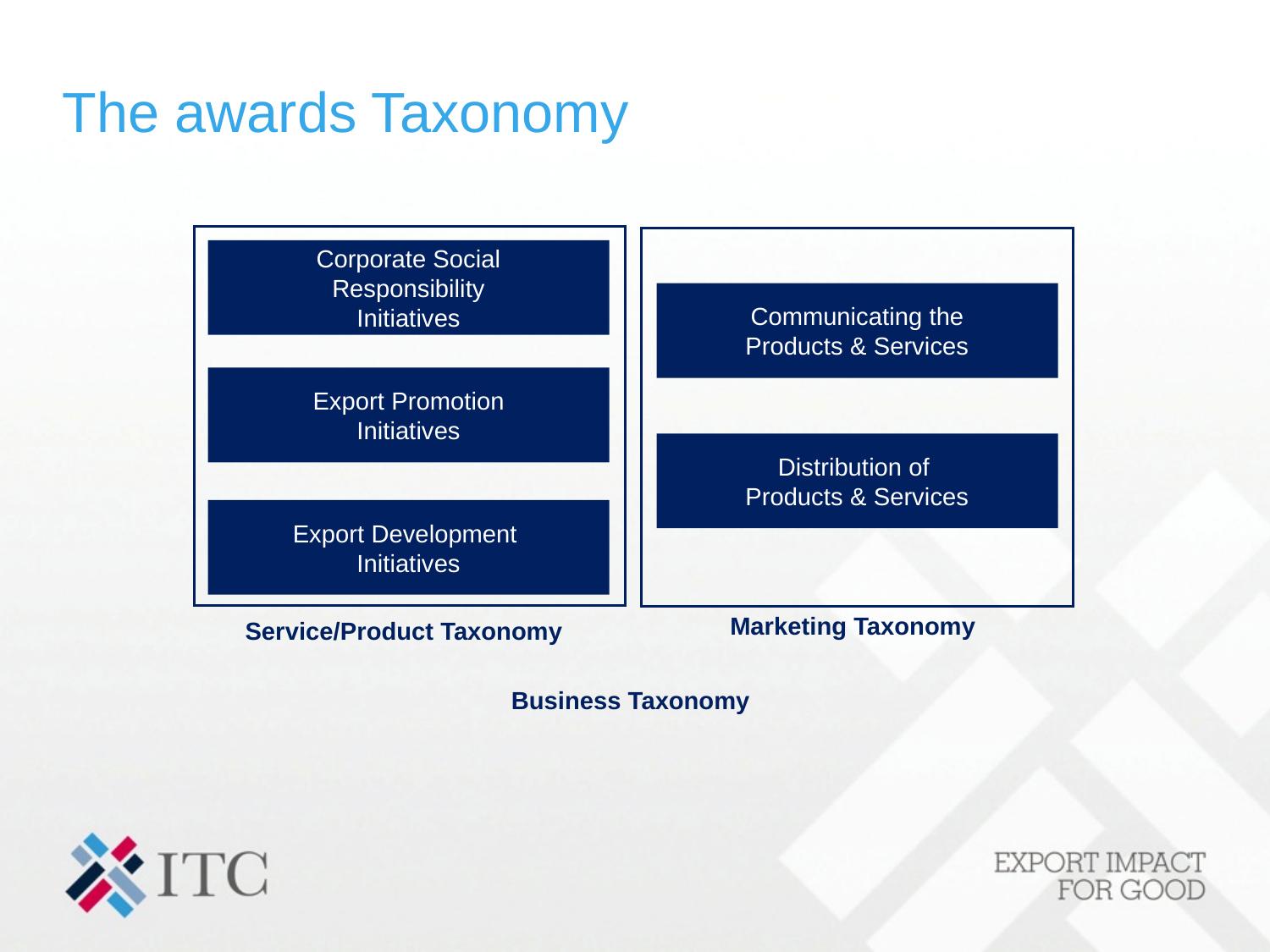

# The awards Taxonomy

Corporate Social
Responsibility
Initiatives
Export Promotion
Initiatives
Export Development
Initiatives

Communicating the
Products & Services
Distribution of
Products & Services
Marketing Taxonomy
Service/Product Taxonomy
Business Taxonomy